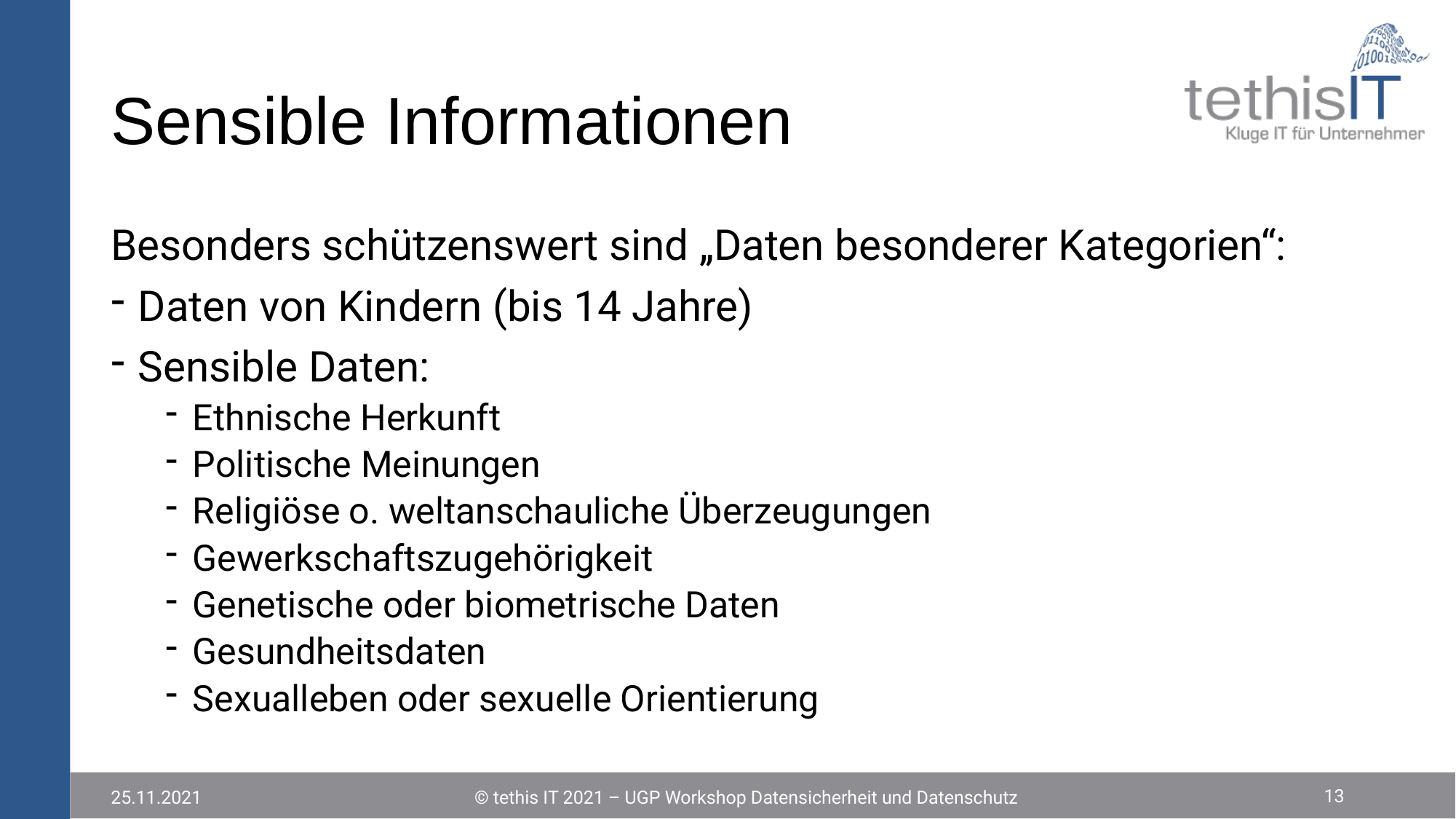

# Sensible Informationen
Besonders schützenswert sind „Daten besonderer Kategorien“:
Daten von Kindern (bis 14 Jahre)
Sensible Daten:
Ethnische Herkunft
Politische Meinungen
Religiöse o. weltanschauliche Überzeugungen
Gewerkschaftszugehörigkeit
Genetische oder biometrische Daten
Gesundheitsdaten
Sexualleben oder sexuelle Orientierung
13
© tethis IT 2021 – UGP Workshop Datensicherheit und Datenschutz
25.11.2021